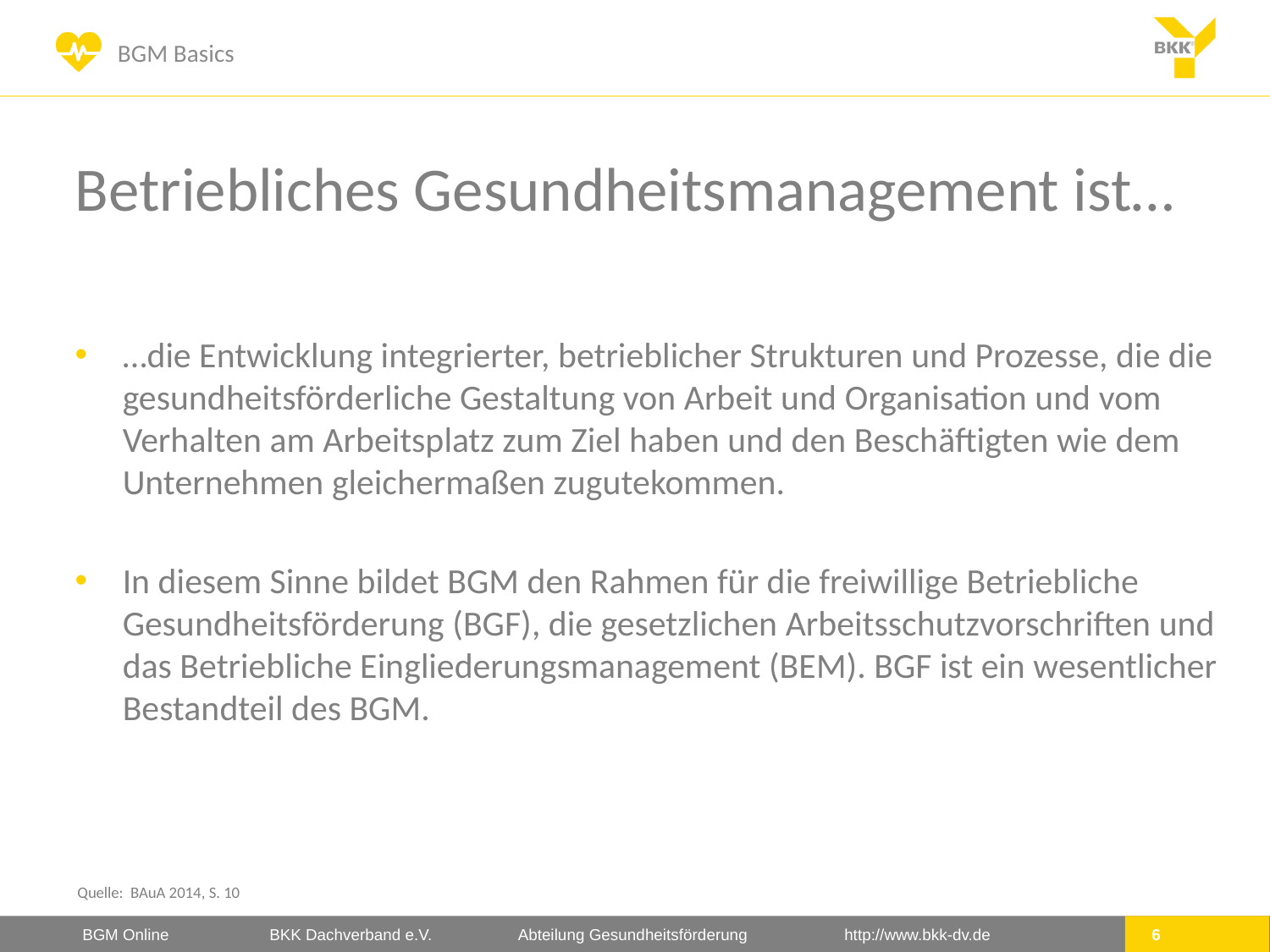

# Betriebliches Gesundheitsmanagement ist…
…die Entwicklung integrierter, betrieblicher Strukturen und Prozesse, die die gesundheitsförderliche Gestaltung von Arbeit und Organisation und vom Verhalten am Arbeitsplatz zum Ziel haben und den Beschäftigten wie dem Unternehmen gleichermaßen zugutekommen.

In diesem Sinne bildet BGM den Rahmen für die freiwillige Betriebliche Gesundheitsförderung (BGF), die gesetzlichen Arbeitsschutzvorschriften und das Betriebliche Eingliederungsmanagement (BEM). BGF ist ein wesentlicher Bestandteil des BGM.
Quelle:  BAuA 2014, S. 10